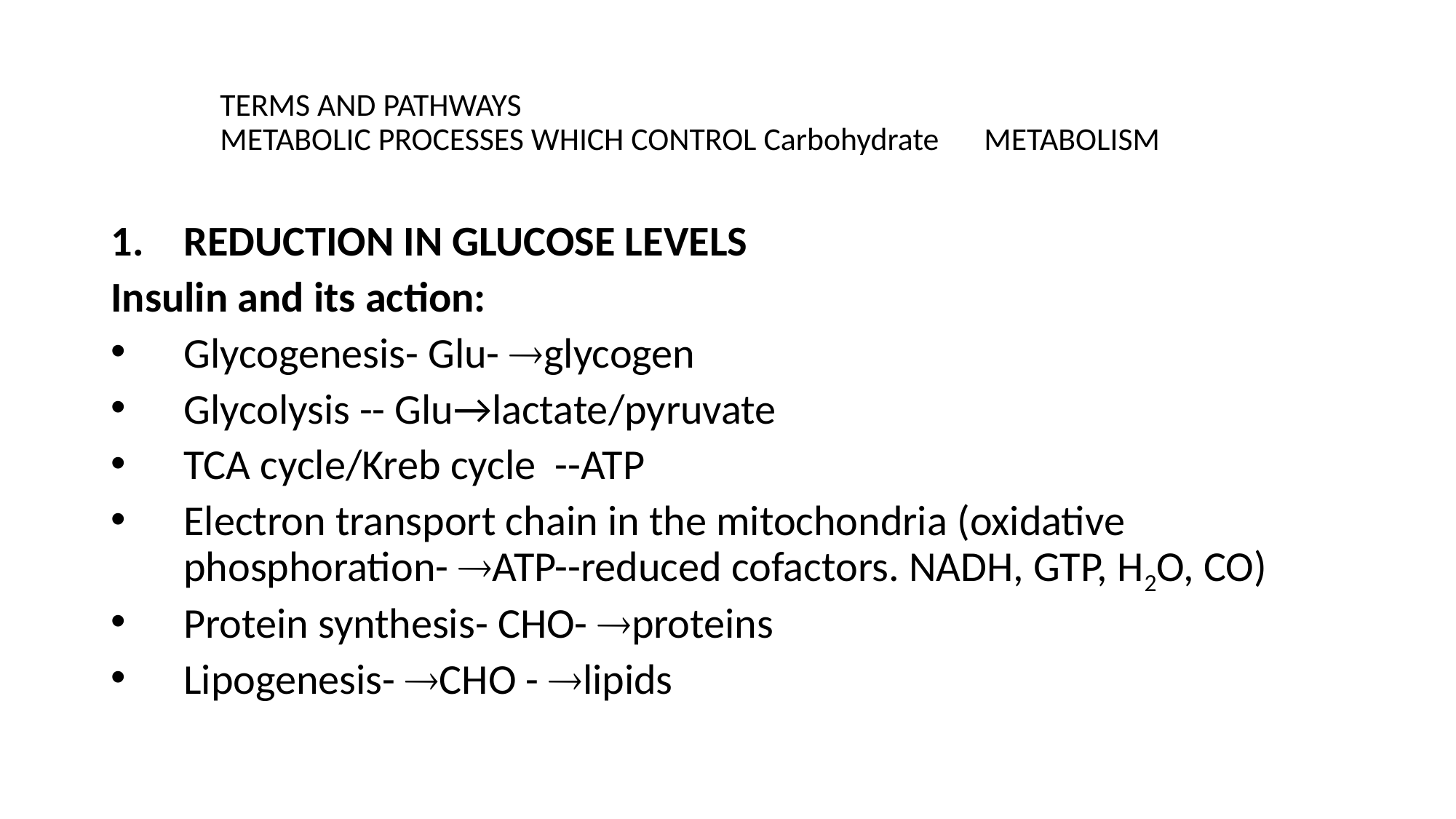

# TERMS AND PATHWAYS METABOLIC PROCESSES WHICH CONTROL Carbohydrate 	METABOLISM
REDUCTION IN GLUCOSE LEVELS
Insulin and its action:
Glycogenesis- Glu- →glycogen
Glycolysis -- Glu→lactate/pyruvate
TCA cycle/Kreb cycle  --ATP
Electron transport chain in the mitochondria (oxidative phosphoration- →ATP--reduced cofactors. NADH, GTP, H2O, CO)
Protein synthesis- CHO- →proteins
Lipogenesis- →CHO - →lipids